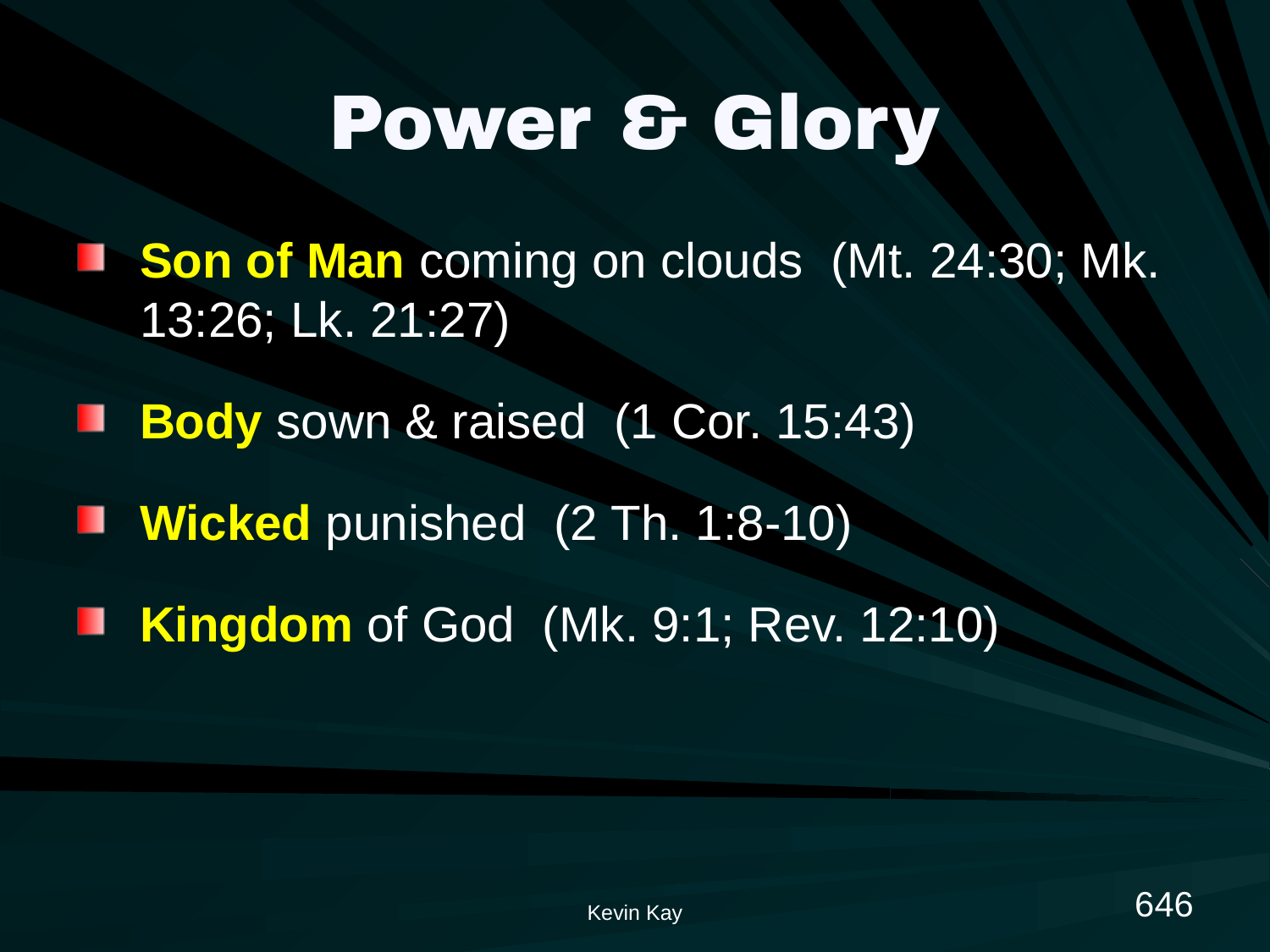

# Power & Glory
Son of Man coming on clouds  (Mt. 24:30; Mk. 13:26; Lk. 21:27)
Body sown & raised  (1 Cor. 15:43)
Wicked punished  (2 Th. 1:8-10)
Kingdom of God  (Mk. 9:1; Rev. 12:10)

646
Kevin Kay